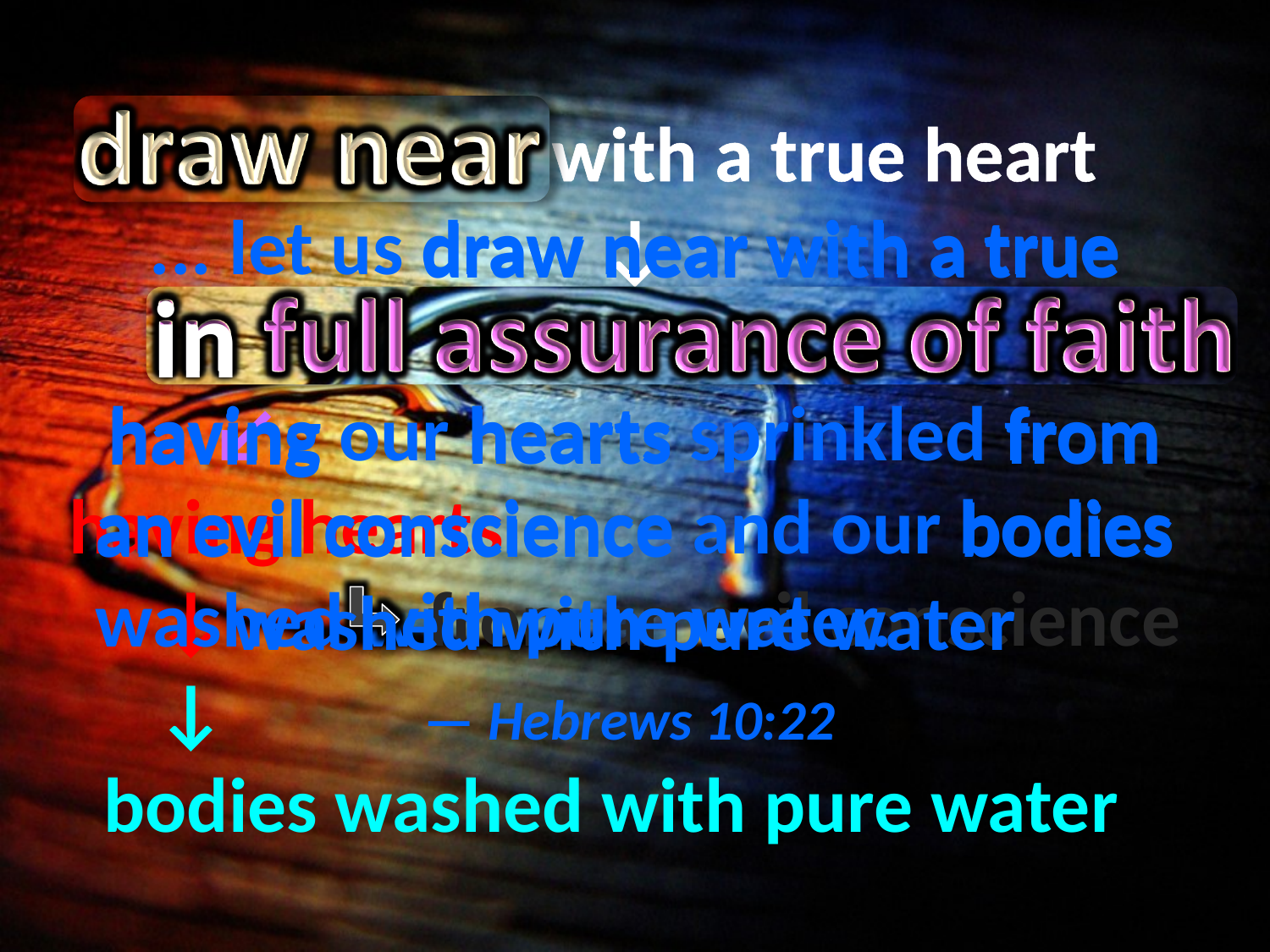

draw near with a true heart
↓
    in full assurance of faith
	 ↙
having hearts
     ↓	      from an evil conscience
     ↓
  bodies washed with pure water

# ... let us draw near with a true heart in full assurance of faith, having our hearts sprinkled from an evil conscience and our bodies washed with pure water.                  — Hebrews 10:22
draw near with a true
in
heart

in full assurance of faith
hearts
from
having
bodies
an evil conscience
washed with pure water